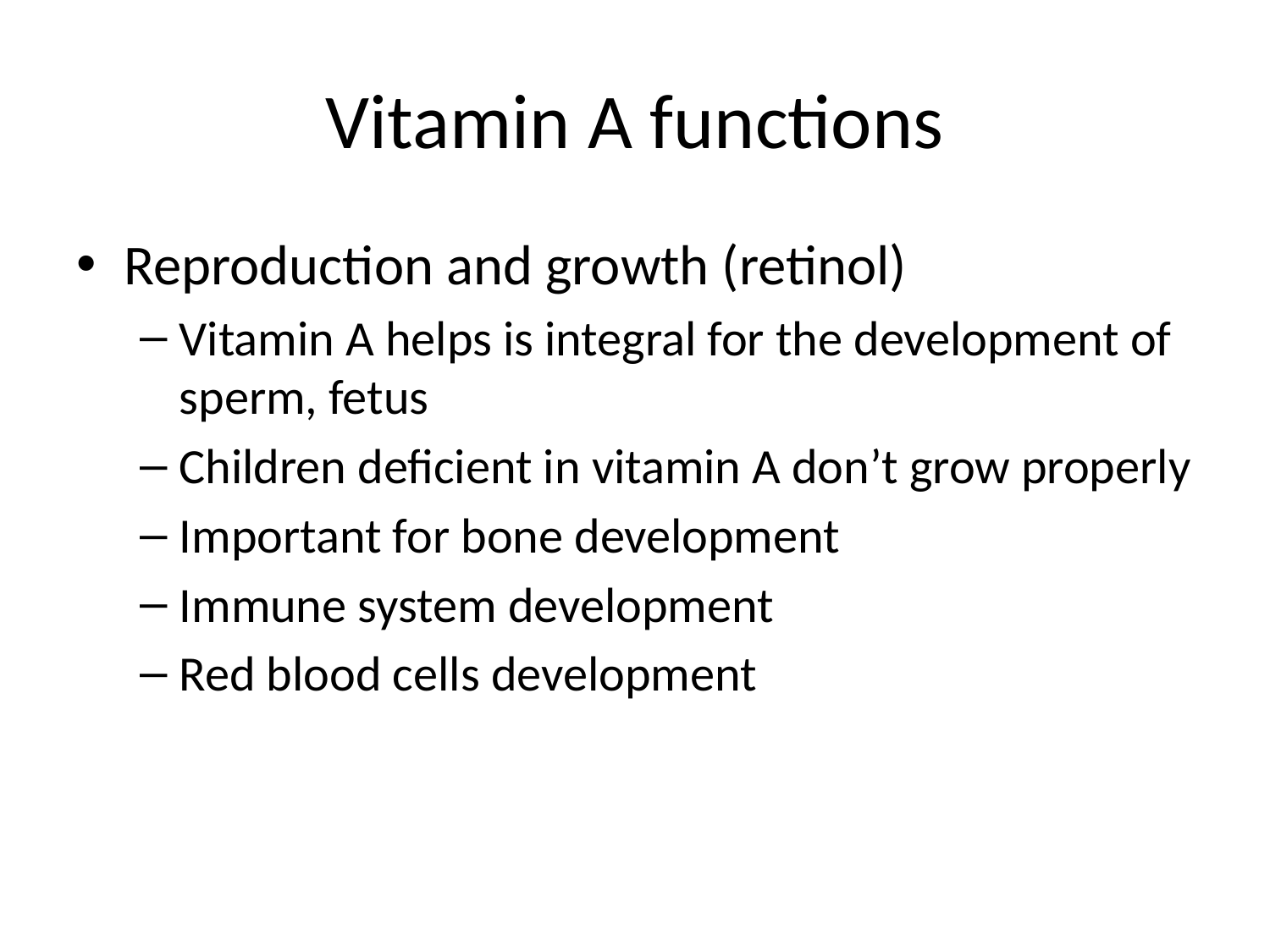

# Vitamin A functions
Reproduction and growth (retinol)
Vitamin A helps is integral for the development of sperm, fetus
Children deficient in vitamin A don’t grow properly
Important for bone development
Immune system development
Red blood cells development